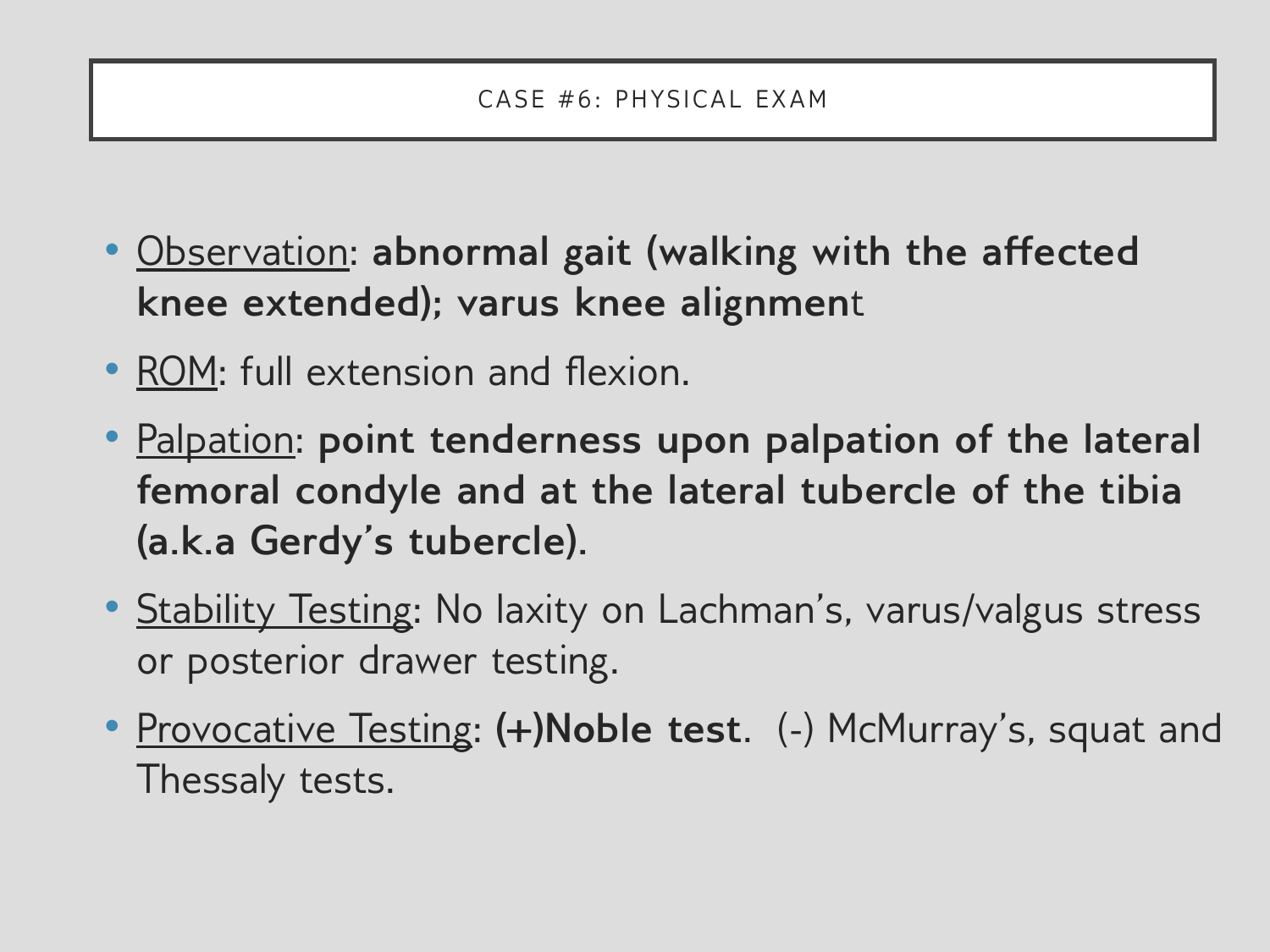

# Case #6: physical exam
Observation: abnormal gait (walking with the affected knee extended); varus knee alignment
ROM: full extension and flexion.
Palpation: point tenderness upon palpation of the lateral femoral condyle and at the lateral tubercle of the tibia (a.k.a Gerdy’s tubercle).
Stability Testing: No laxity on Lachman’s, varus/valgus stress or posterior drawer testing.
Provocative Testing: (+)Noble test.  (-) McMurray’s, squat and Thessaly tests.